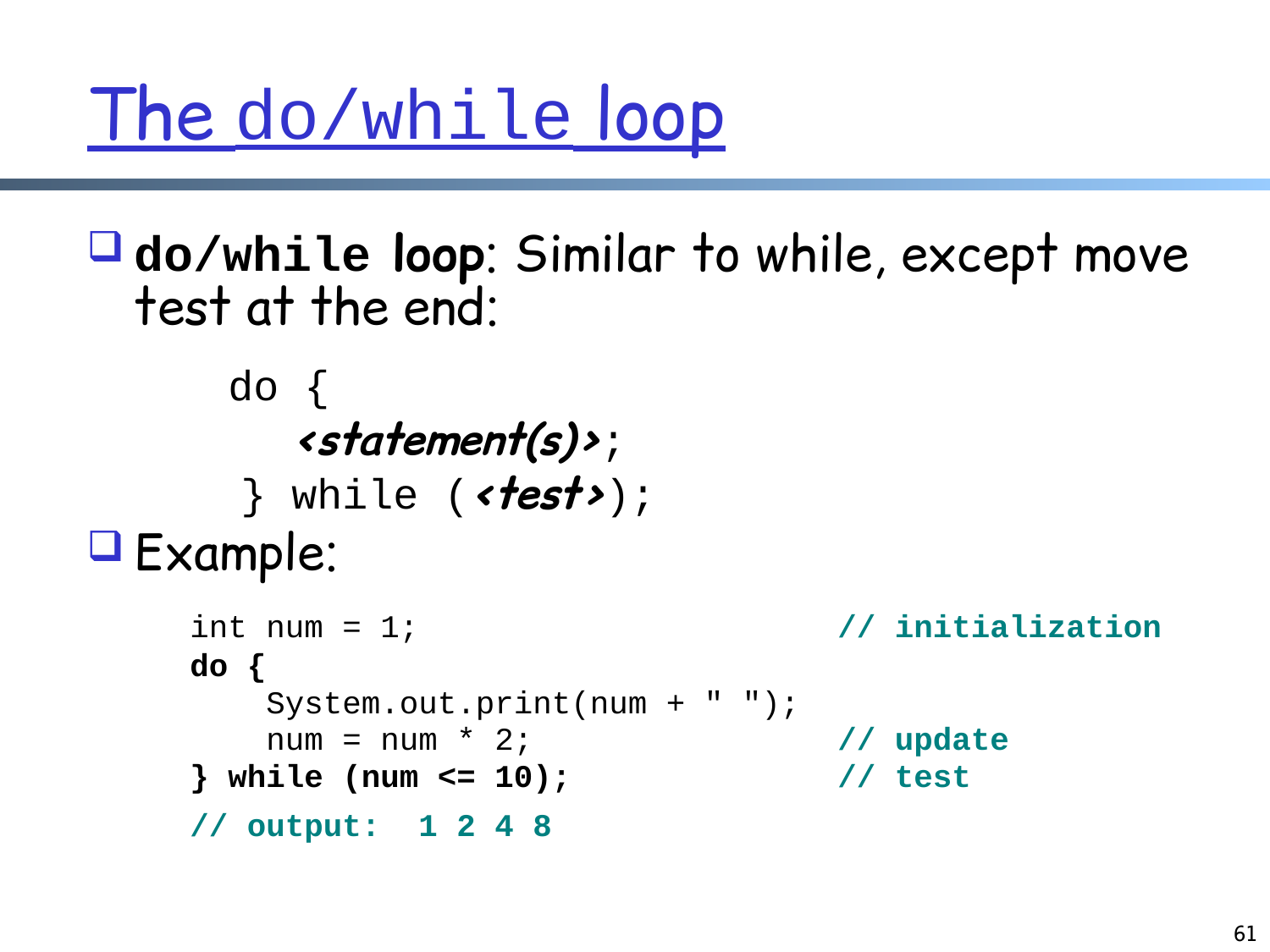

The do/while loop
do/while loop: Similar to while, except move test at the end:

	   do {
	    <statement(s)>;
	  } while (<test>);
Example:

	int num = 1;                      // initialization
	do {
	    System.out.print(num + " ");
	    num = num * 2;                // update
	} while (num <= 10);              // test

	// output:  1 2 4 8
61